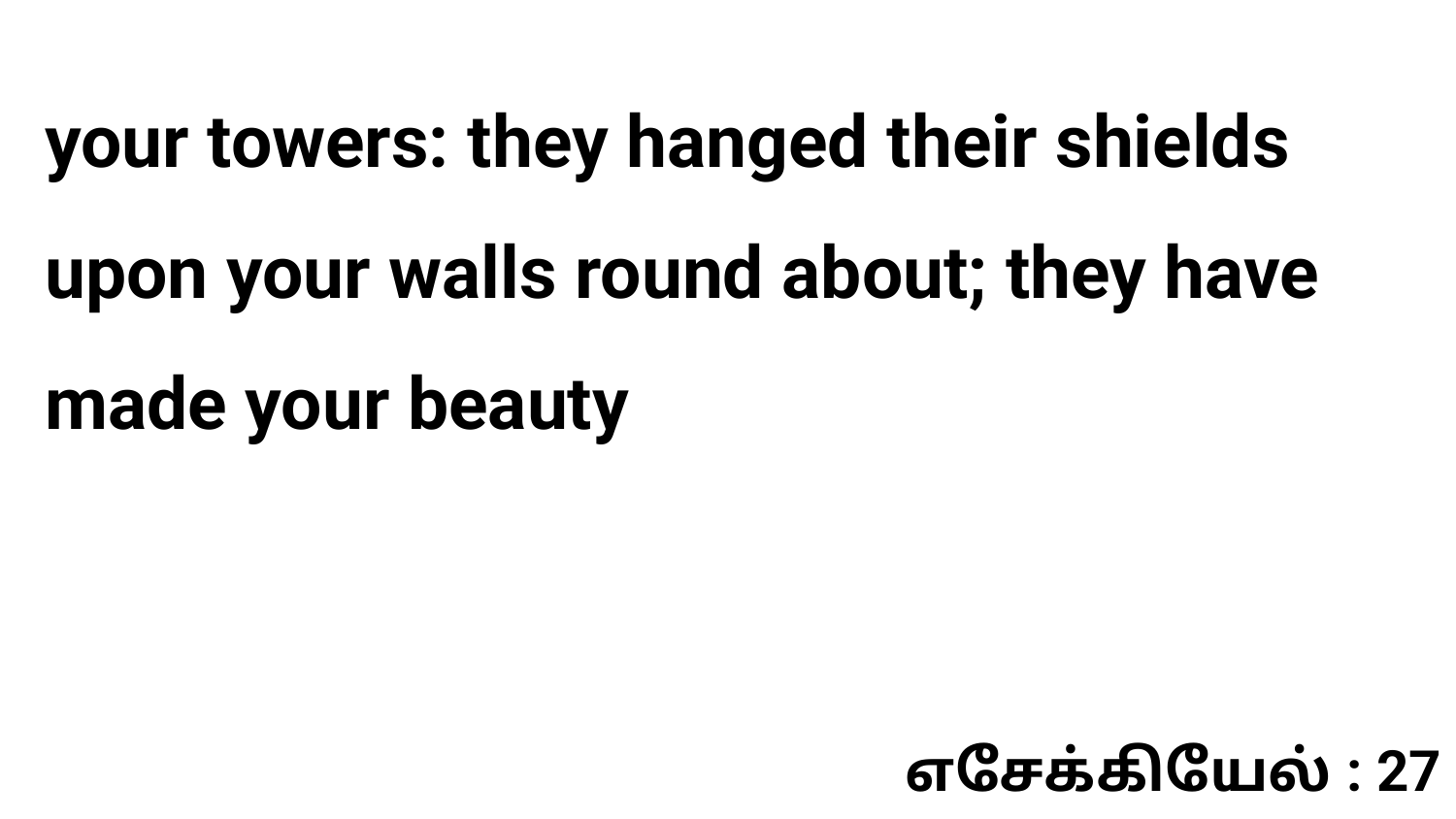

your towers: they hanged their shields upon your walls round about; they have made your beauty
எசேக்கியேல் : 27